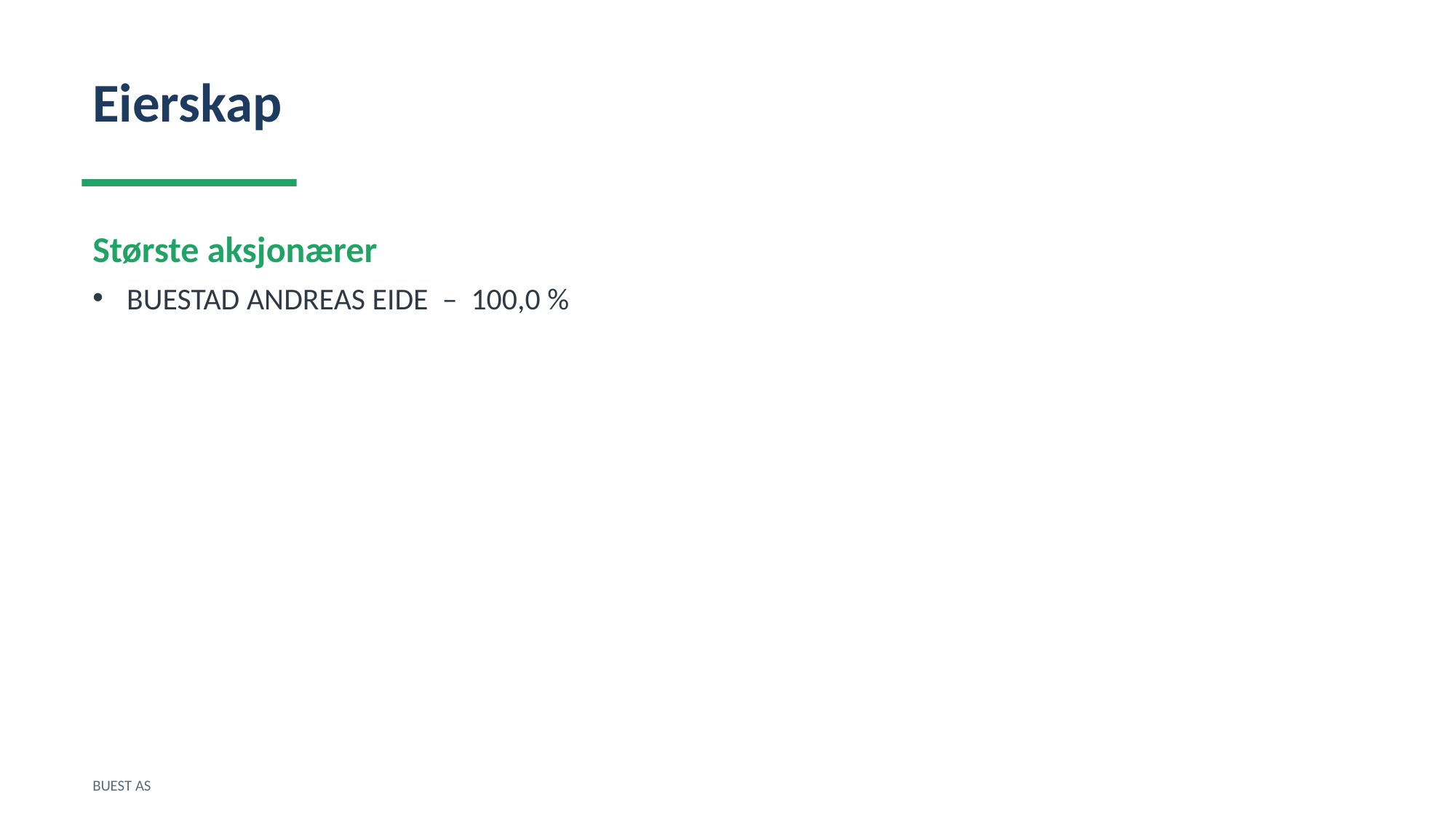

Eierskap

Største aksjonærer
BUESTAD ANDREAS EIDE  –  100,0 %
BUEST AS